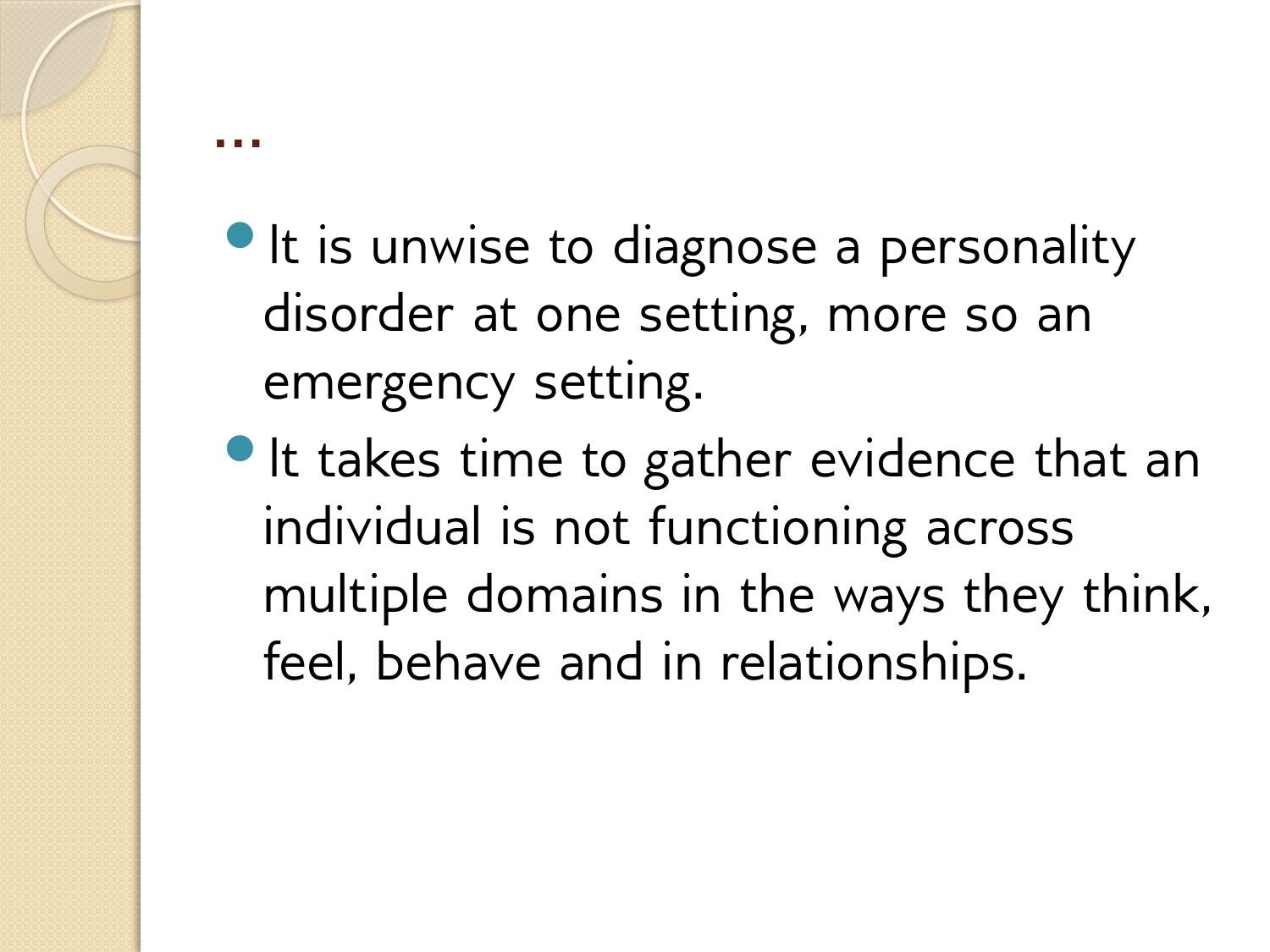

# …
It is unwise to diagnose a personality disorder at one setting, more so an emergency setting.
It takes time to gather evidence that an individual is not functioning across multiple domains in the ways they think, feel, behave and in relationships.